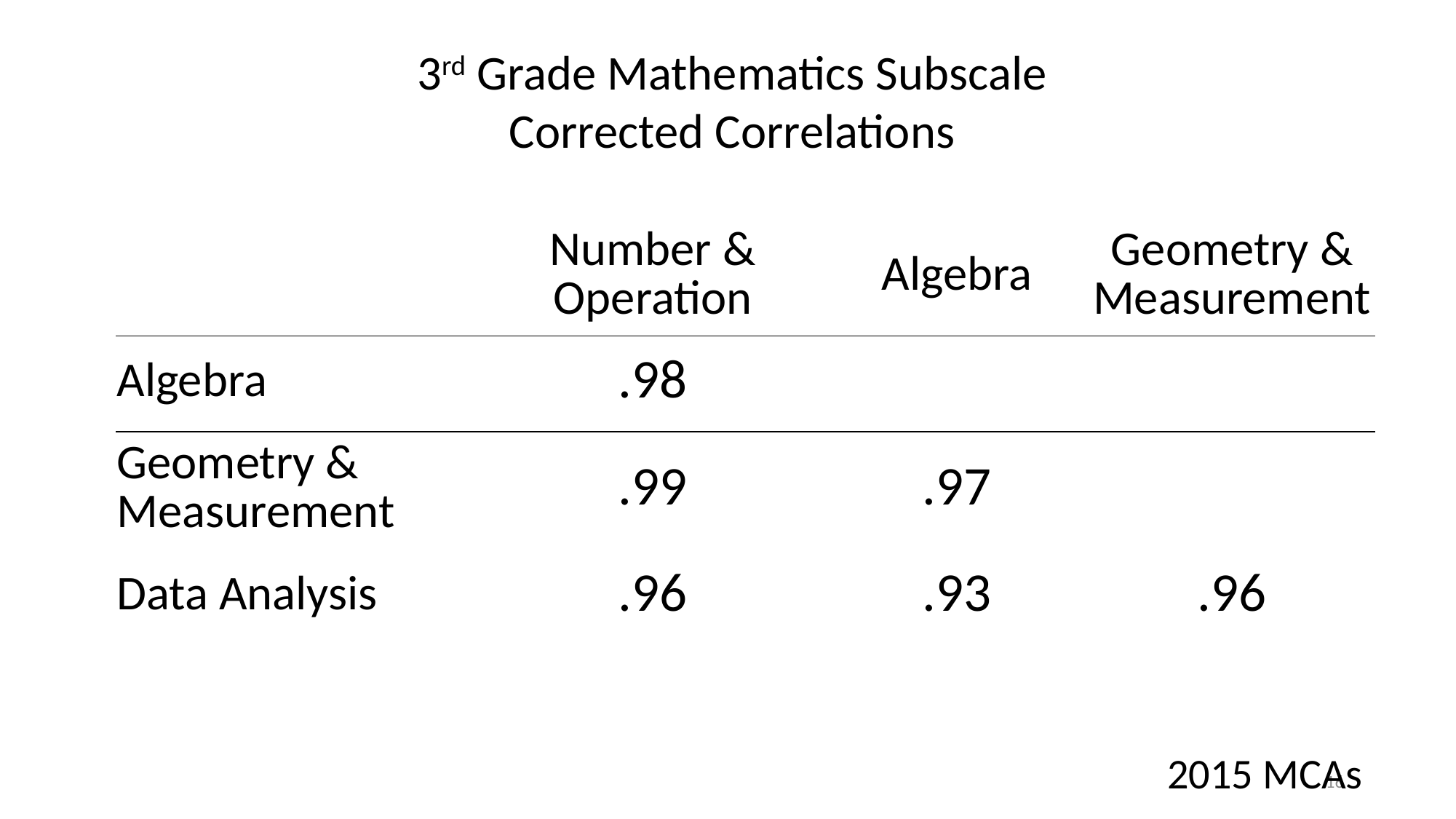

3rd Grade Mathematics Subscale Corrected Correlations
|  | Number & Operation | Algebra | Geometry & Measurement |
| --- | --- | --- | --- |
| Algebra | .98 |  |  |
| Geometry & Measurement | .99 | .97 |  |
| Data Analysis | .96 | .93 | .96 |
2015 MCAs
16